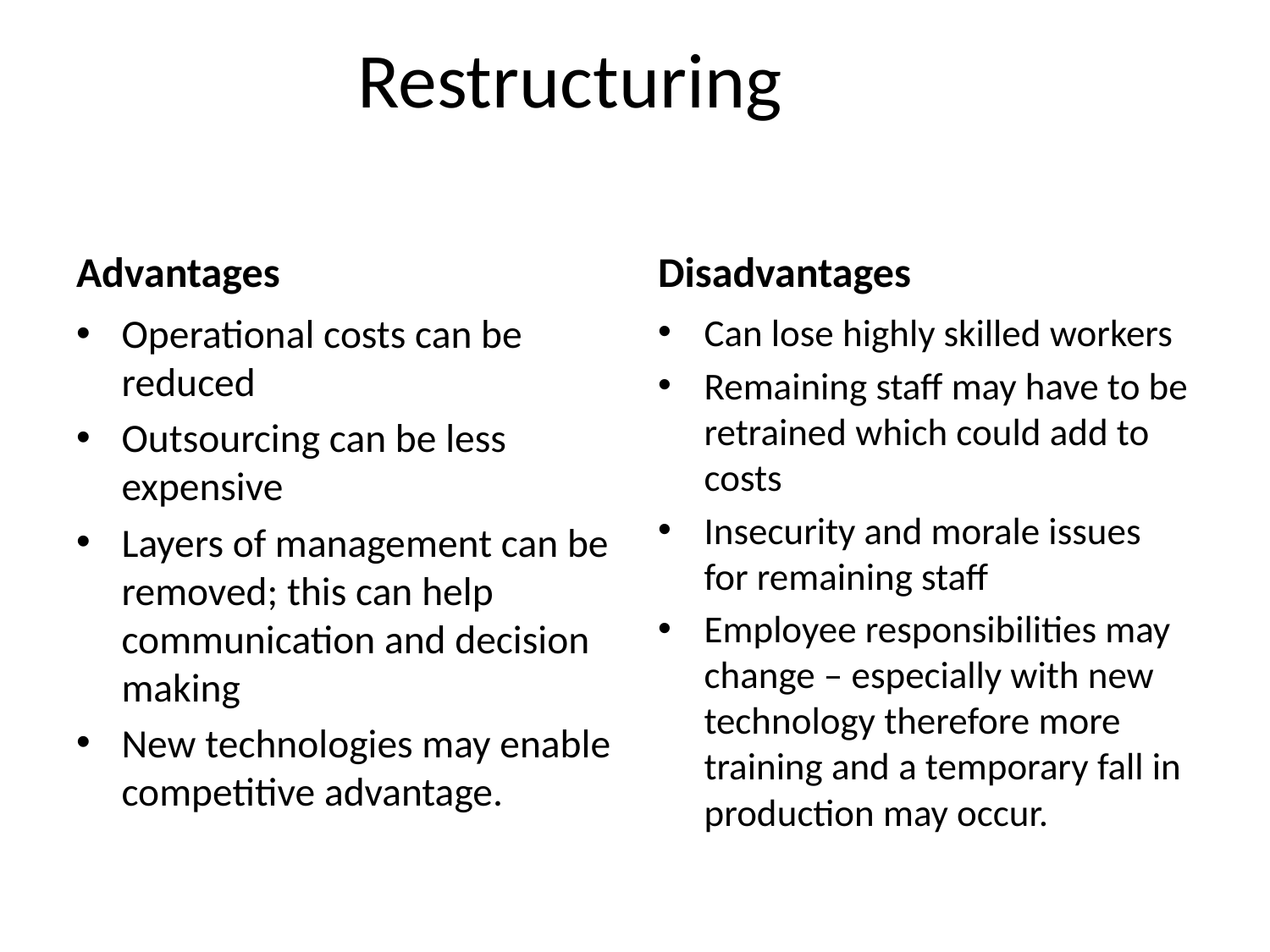

# Restructuring
Advantages
Disadvantages
Operational costs can be reduced
Outsourcing can be less expensive
Layers of management can be removed; this can help communication and decision making
New technologies may enable competitive advantage.
Can lose highly skilled workers
Remaining staff may have to be retrained which could add to costs
Insecurity and morale issues for remaining staff
Employee responsibilities may change – especially with new technology therefore more training and a temporary fall in production may occur.